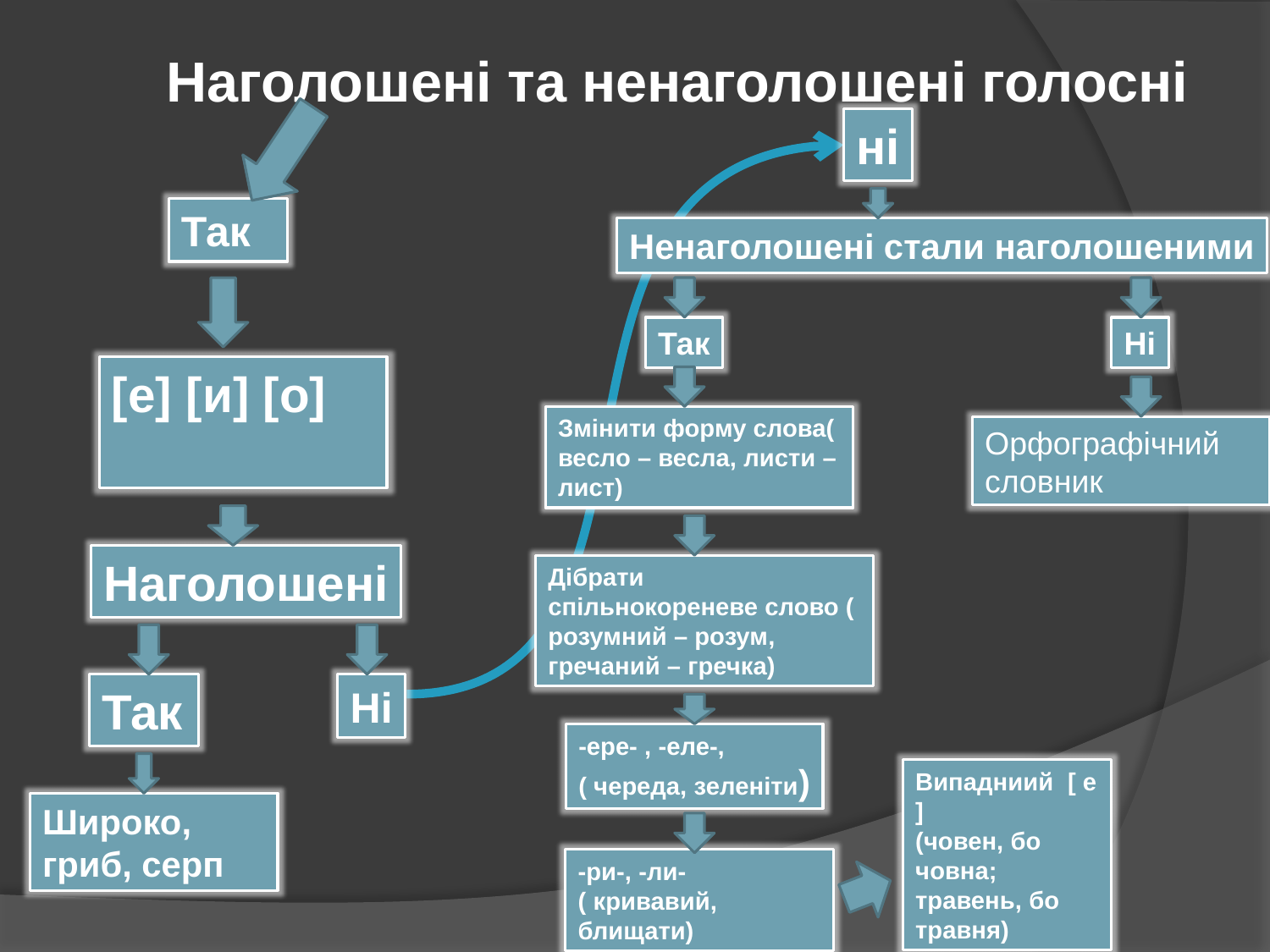

# Наголошені та ненаголошені голосні

ні

Так
Ненаголошені стали наголошеними

Так
Ні
[е] [и] [о]

Змінити форму слова( весло – весла, листи – лист)
Орфографічний словник

Наголошені
Дібрати спільнокореневе слово ( розумний – розум, гречаний – гречка)

Так
Ні

-ере- , -еле-,
( череда, зеленіти)

Випадниий  [ e ]
(човен, бо човна; травень, бо травня)
Широко, гриб, серп

-ри-, -ли-
( кривавий, блищати)